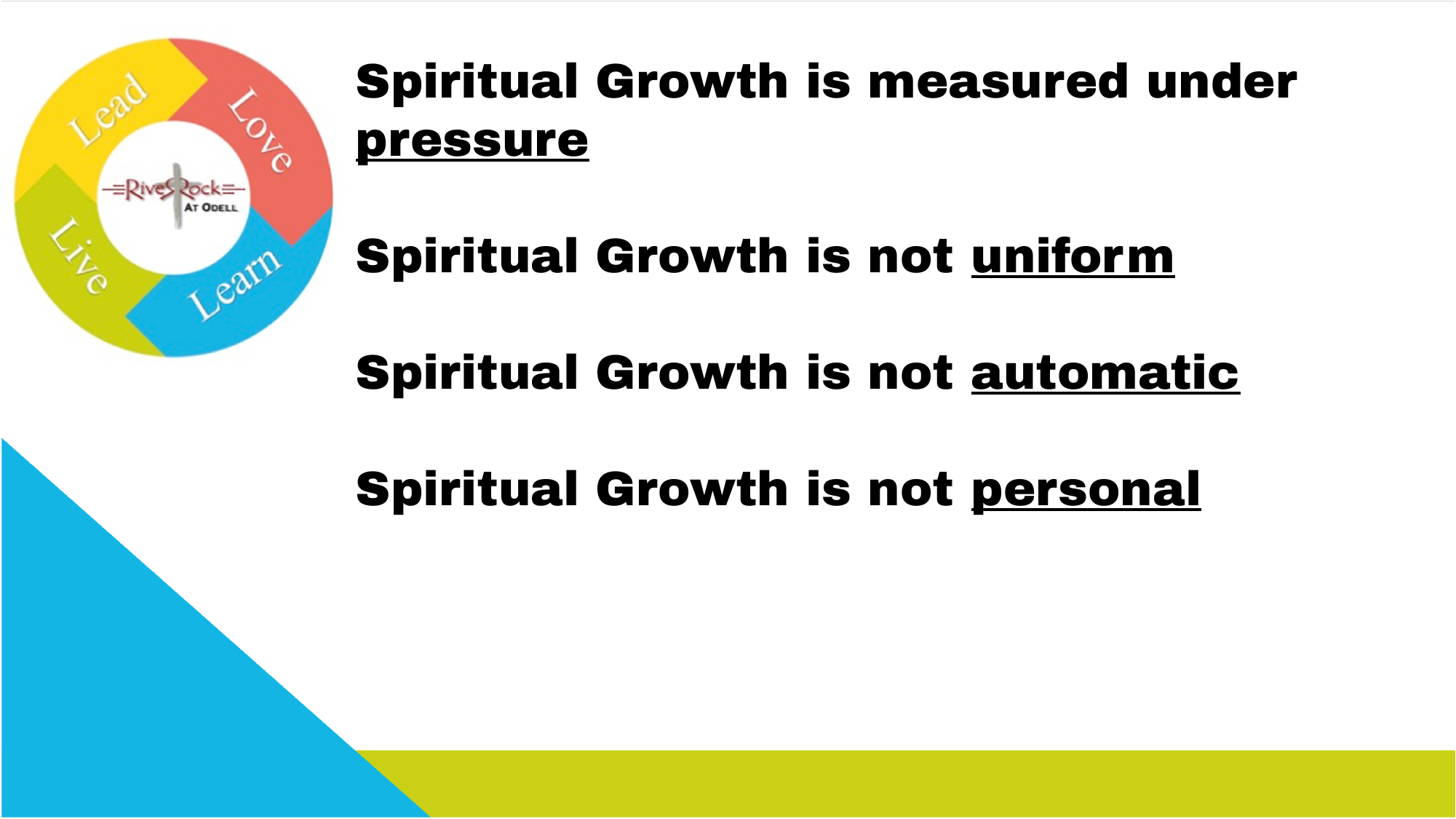

Spiritual Growth is measured under pressure

Spiritual Growth is not uniform

Spiritual Growth is not automatic

Spiritual Growth is not personal